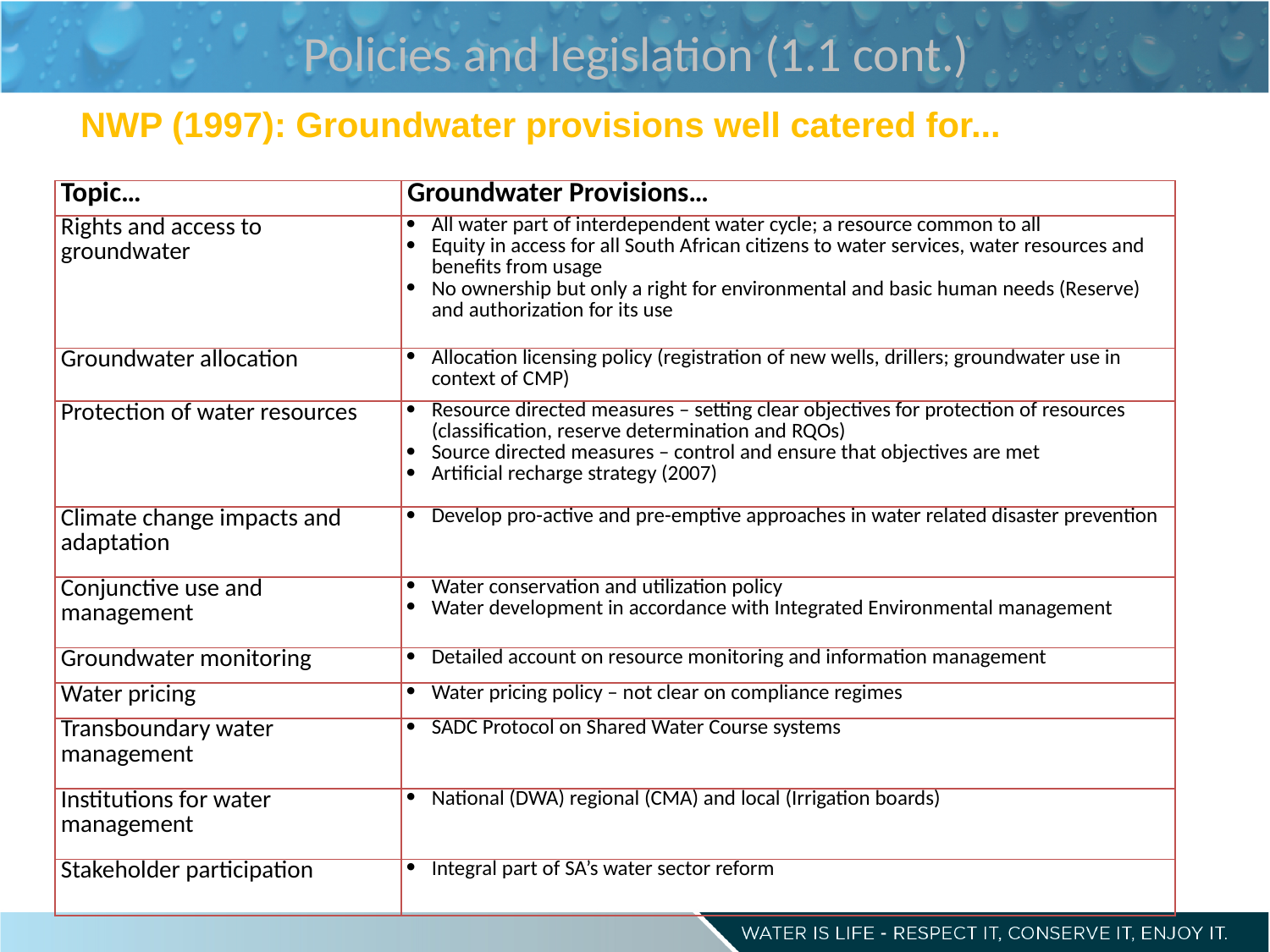

# Policies and legislation (1.1 cont.)
NWP (1997): Groundwater provisions well catered for...
| Topic… | Groundwater Provisions… |
| --- | --- |
| Rights and access to groundwater | All water part of interdependent water cycle; a resource common to all Equity in access for all South African citizens to water services, water resources and benefits from usage No ownership but only a right for environmental and basic human needs (Reserve) and authorization for its use |
| Groundwater allocation | Allocation licensing policy (registration of new wells, drillers; groundwater use in context of CMP) |
| Protection of water resources | Resource directed measures – setting clear objectives for protection of resources (classification, reserve determination and RQOs) Source directed measures – control and ensure that objectives are met Artificial recharge strategy (2007) |
| Climate change impacts and adaptation | Develop pro-active and pre-emptive approaches in water related disaster prevention |
| Conjunctive use and management | Water conservation and utilization policy Water development in accordance with Integrated Environmental management |
| Groundwater monitoring | Detailed account on resource monitoring and information management |
| Water pricing | Water pricing policy – not clear on compliance regimes |
| Transboundary water management | SADC Protocol on Shared Water Course systems |
| Institutions for water management | National (DWA) regional (CMA) and local (Irrigation boards) |
| Stakeholder participation | Integral part of SA’s water sector reform |